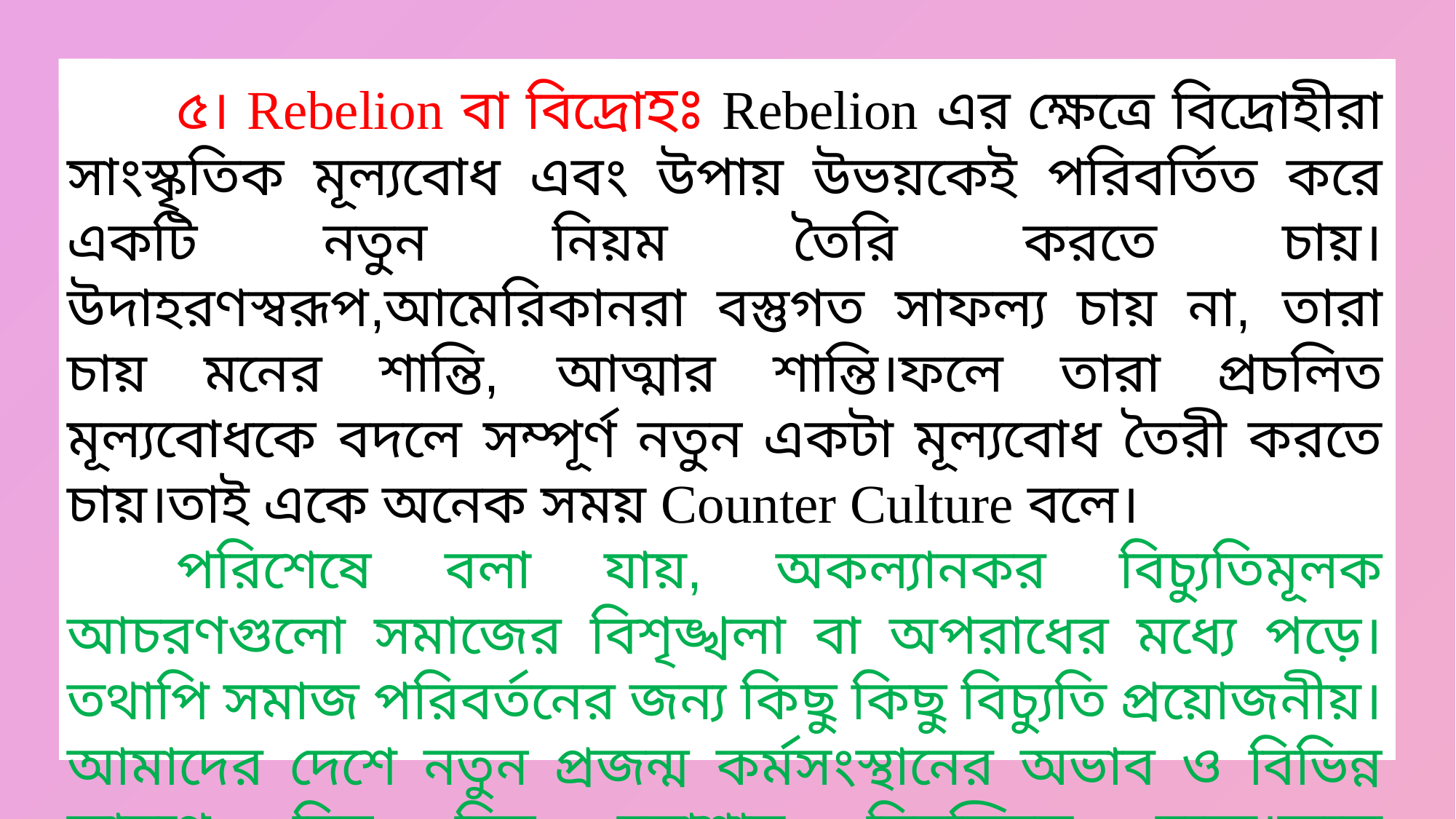

৫। Rebelion বা বিদ্রোহঃ Rebelion এর ক্ষেত্রে বিদ্রোহীরা সাংস্কৃতিক মূল্যবোধ এবং উপায় উভয়কেই পরিবর্তিত করে একটি নতুন নিয়ম তৈরি করতে চায়।উদাহরণস্বরূপ,আমেরিকানরা বস্তুগত সাফল্য চায় না, তারা চায় মনের শান্তি, আত্মার শান্তি।ফলে তারা প্রচলিত মূল্যবোধকে বদলে সম্পূর্ণ নতুন একটা মূল্যবোধ তৈরী করতে চায়।তাই একে অনেক সময় Counter Culture বলে।
	পরিশেষে বলা যায়, অকল্যানকর বিচ্যুতিমূলক আচরণগুলো সমাজের বিশৃঙ্খলা বা অপরাধের মধ্যে পড়ে।তথাপি সমাজ পরিবর্তনের জন্য কিছু কিছু বিচ্যুতি প্রয়োজনীয়।আমাদের দেশে নতুন প্রজন্ম কর্মসংস্থানের অভাব ও বিভিন্ন কারণে দিন দিন হতাশায় নিমজ্জিত হচ্ছে।ফলে বিচ্যুতি,হত্যা,ধর্ষন ইত্যাদি বৃদ্ধি পাচ্ছে।